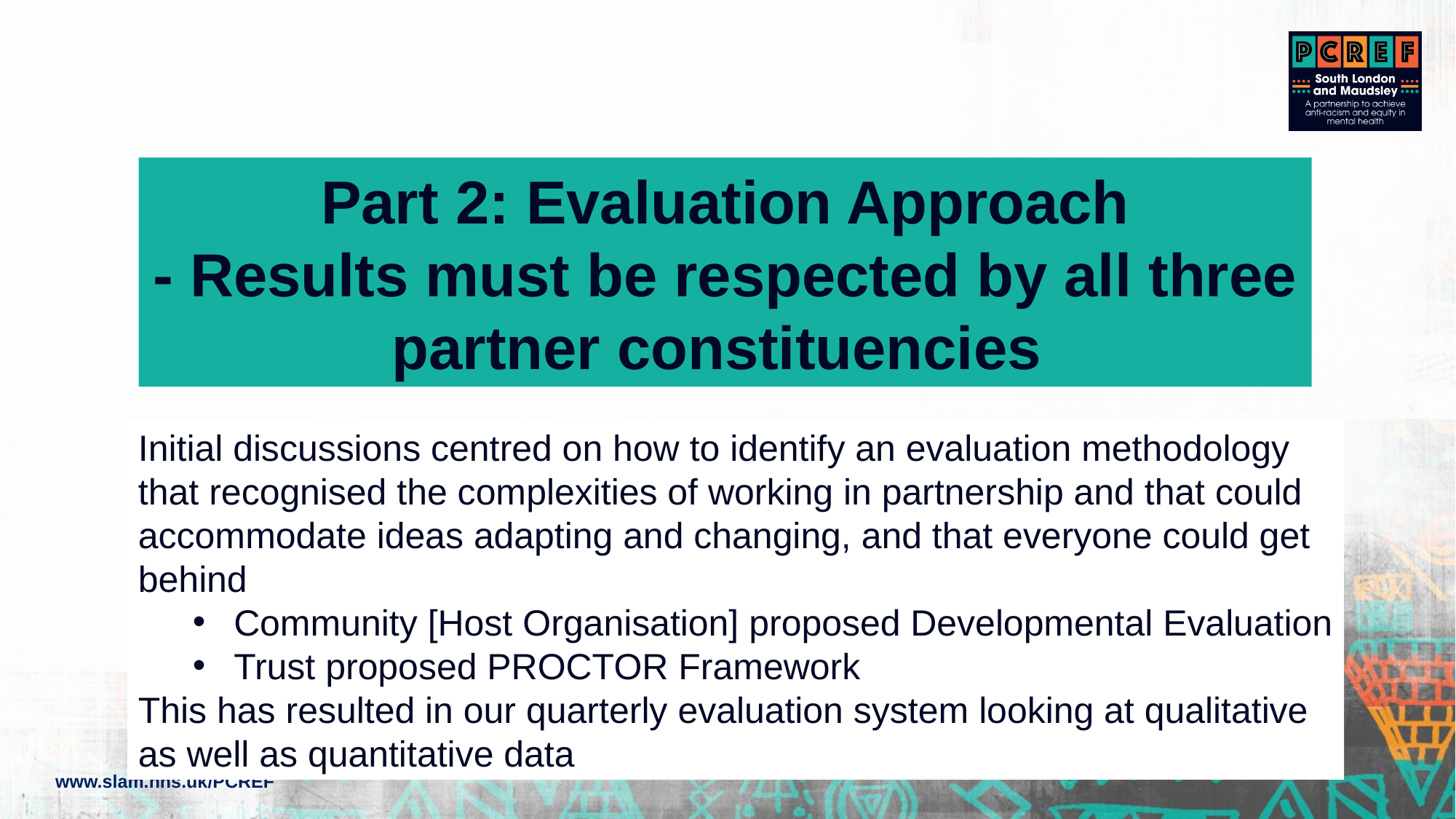

Part 2: Evaluation Approach
- Results must be respected by all three partner constituencies
Initial discussions centred on how to identify an evaluation methodology
that recognised the complexities of working in partnership and that could
accommodate ideas adapting and changing, and that everyone could get
behind
Community [Host Organisation] proposed Developmental Evaluation
Trust proposed PROCTOR Framework
This has resulted in our quarterly evaluation system looking at qualitative
as well as quantitative data